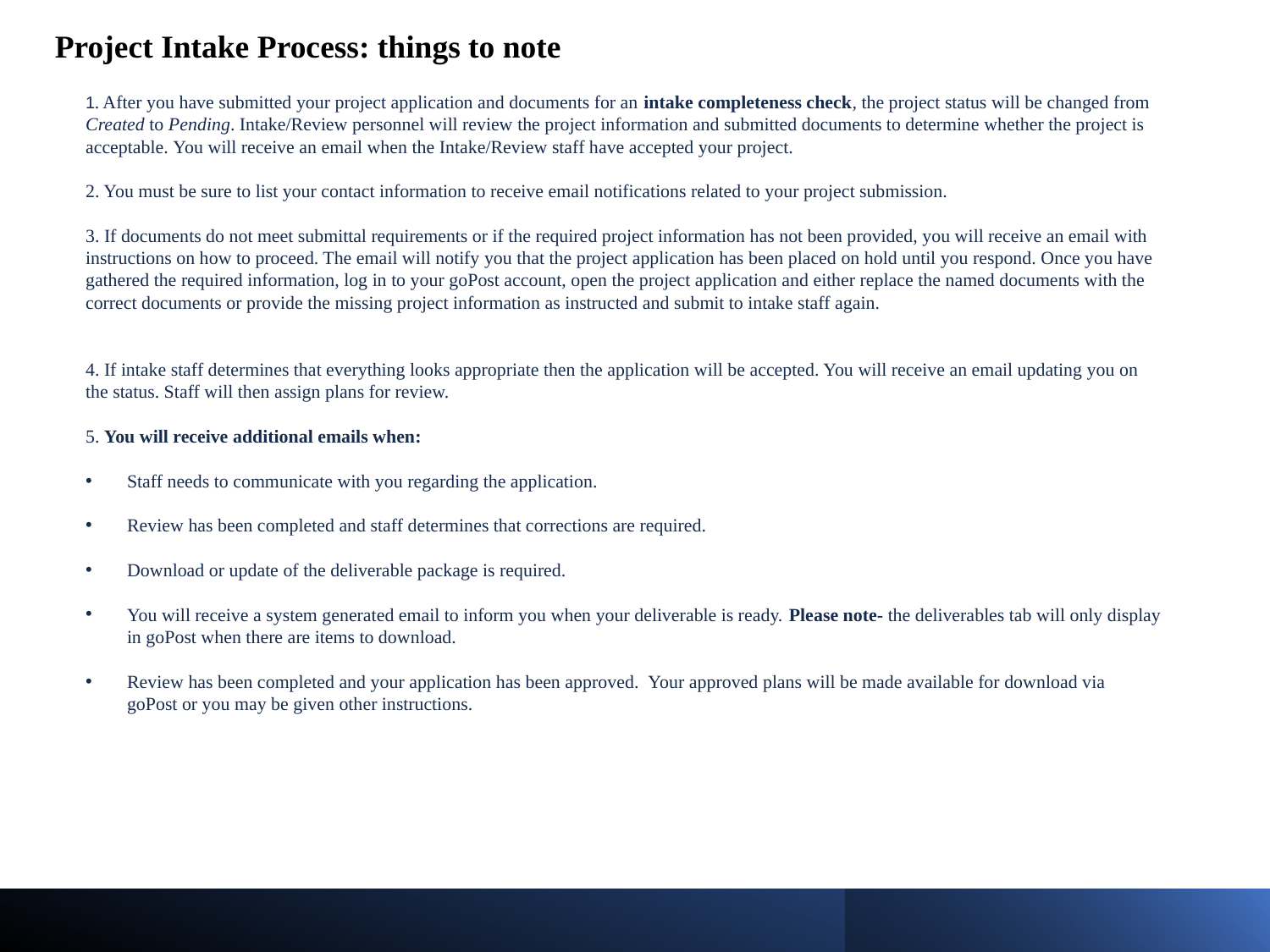

Project Intake Process: things to note

1. After you have submitted your project application and documents for an intake completeness check, the project status will be changed from Created to Pending. Intake/Review personnel will review the project information and submitted documents to determine whether the project is acceptable. You will receive an email when the Intake/Review staff have accepted your project.

2. You must be sure to list your contact information to receive email notifications related to your project submission.

3. If documents do not meet submittal requirements or if the required project information has not been provided, you will receive an email with instructions on how to proceed. The email will notify you that the project application has been placed on hold until you respond. Once you have gathered the required information, log in to your goPost account, open the project application and either replace the named documents with the correct documents or provide the missing project information as instructed and submit to intake staff again.

4. If intake staff determines that everything looks appropriate then the application will be accepted. You will receive an email updating you on the status. Staff will then assign plans for review.

5. You will receive additional emails when:

Staff needs to communicate with you regarding the application.

Review has been completed and staff determines that corrections are required.

Download or update of the deliverable package is required.

You will receive a system generated email to inform you when your deliverable is ready. Please note- the deliverables tab will only display in goPost when there are items to download.

Review has been completed and your application has been approved.  Your approved plans will be made available for download via goPost or you may be given other instructions.